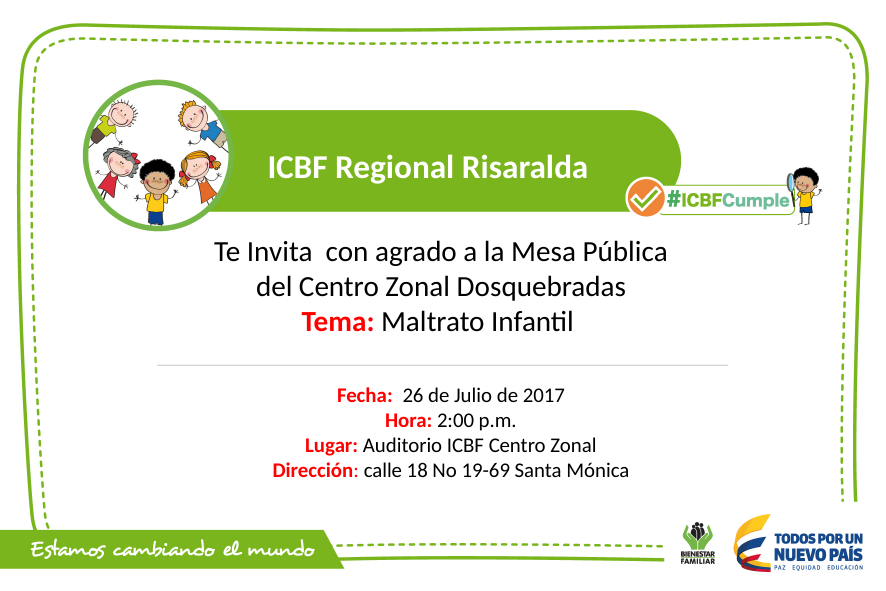

ICBF Regional Risaralda
Te Invita  con agrado a la Mesa Pública del Centro Zonal Dosquebradas
Tema: Maltrato Infantil
Fecha:  26 de Julio de 2017
Hora: 2:00 p.m.
Lugar: Auditorio ICBF Centro Zonal
Dirección: calle 18 No 19-69 Santa Mónica